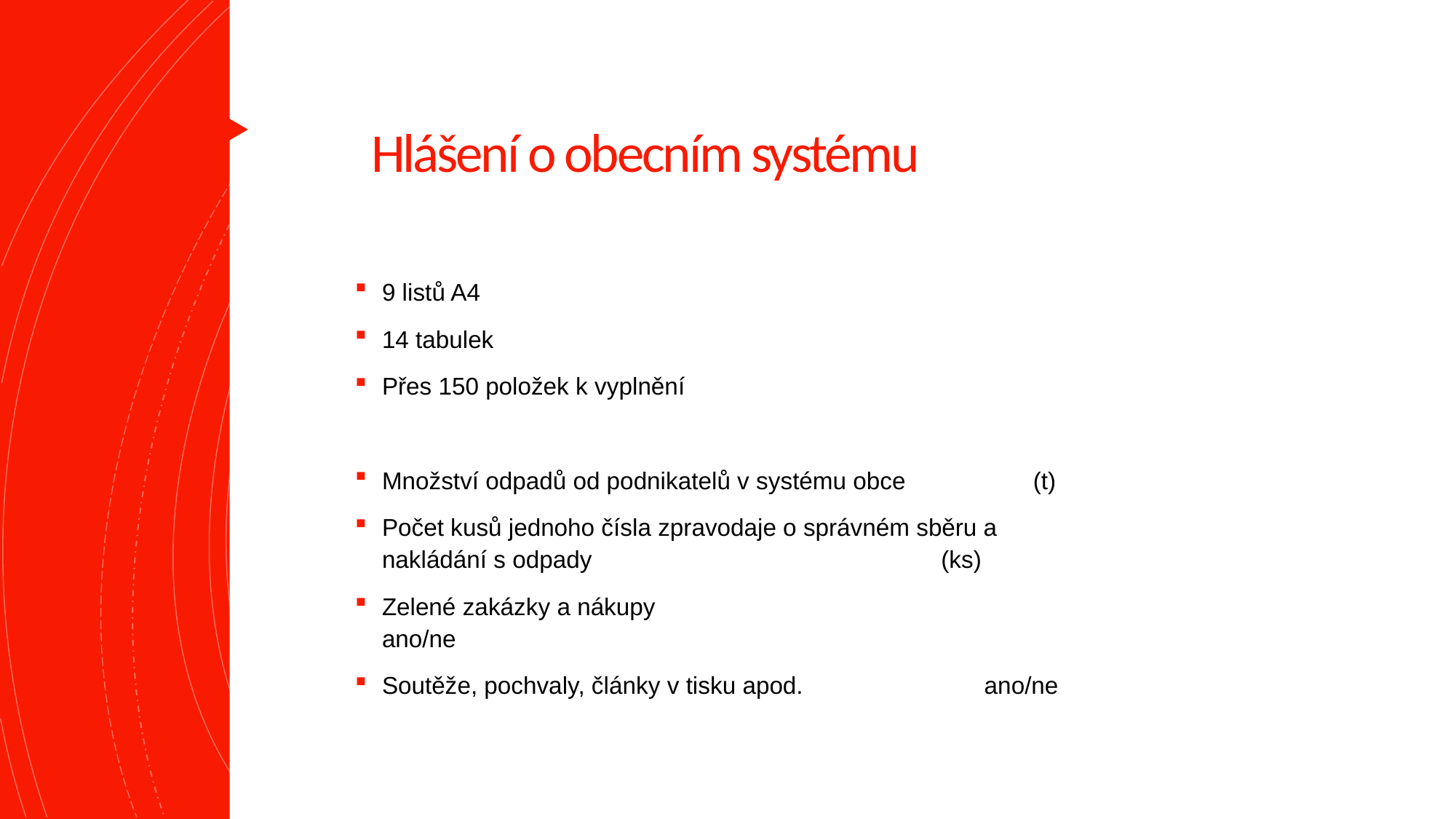

# Hlášení o obecním systému

9 listů A4
14 tabulek
Přes 150 položek k vyplnění

Množství odpadů od podnikatelů v systému obce                   (t)
Počet kusů jednoho čísla zpravodaje o správném sběru a nakládání s odpady				  (ks)
Zelené zakázky a nákupy			             ano/ne
Soutěže, pochvaly, články v tisku apod.                           ano/ne